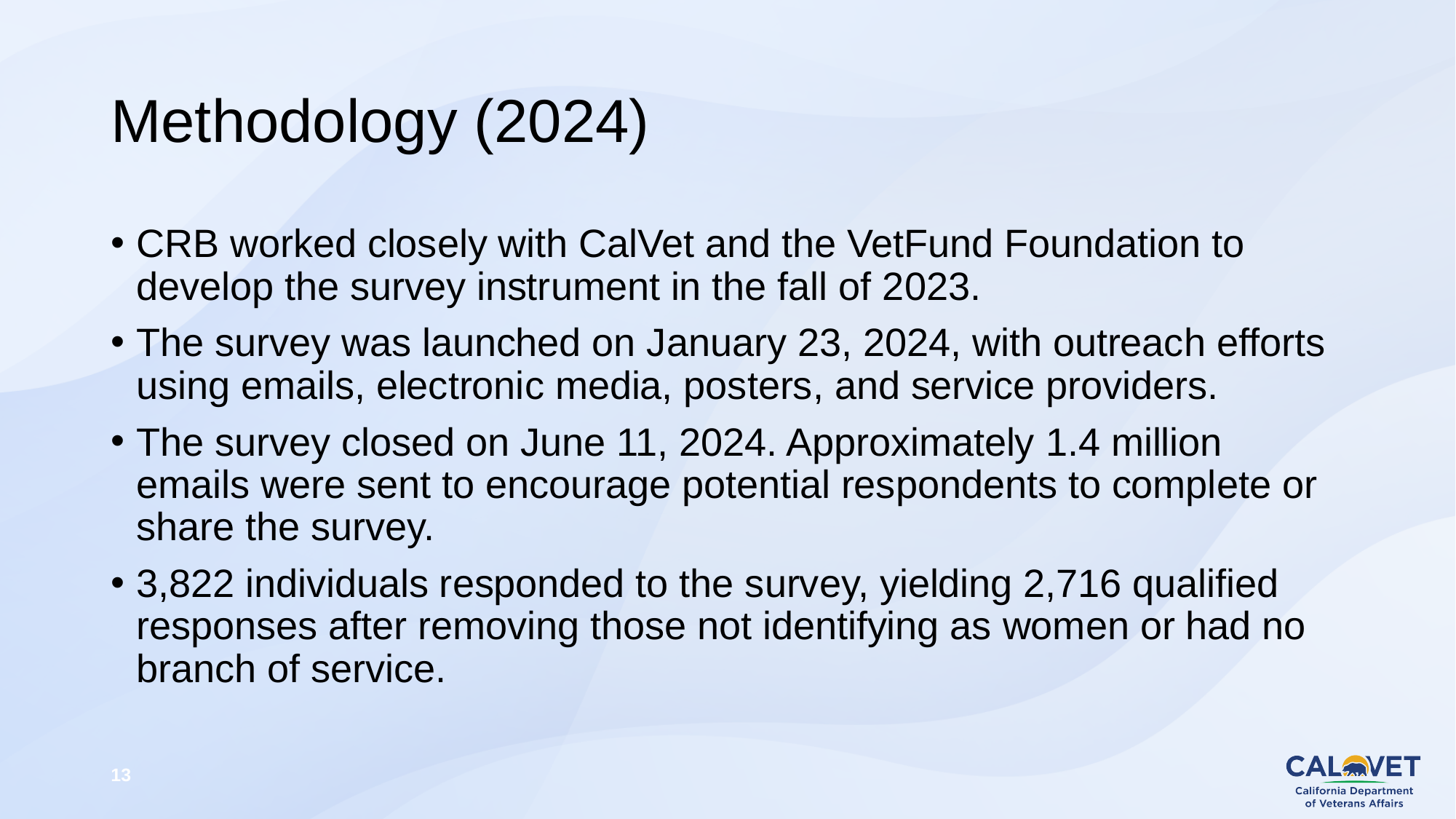

# Methodology (2024)
CRB worked closely with CalVet and the VetFund Foundation to develop the survey instrument in the fall of 2023.
The survey was launched on January 23, 2024, with outreach efforts using emails, electronic media, posters, and service providers.
The survey closed on June 11, 2024. Approximately 1.4 million emails were sent to encourage potential respondents to complete or share the survey.
3,822 individuals responded to the survey, yielding 2,716 qualified responses after removing those not identifying as women or had no branch of service.
13